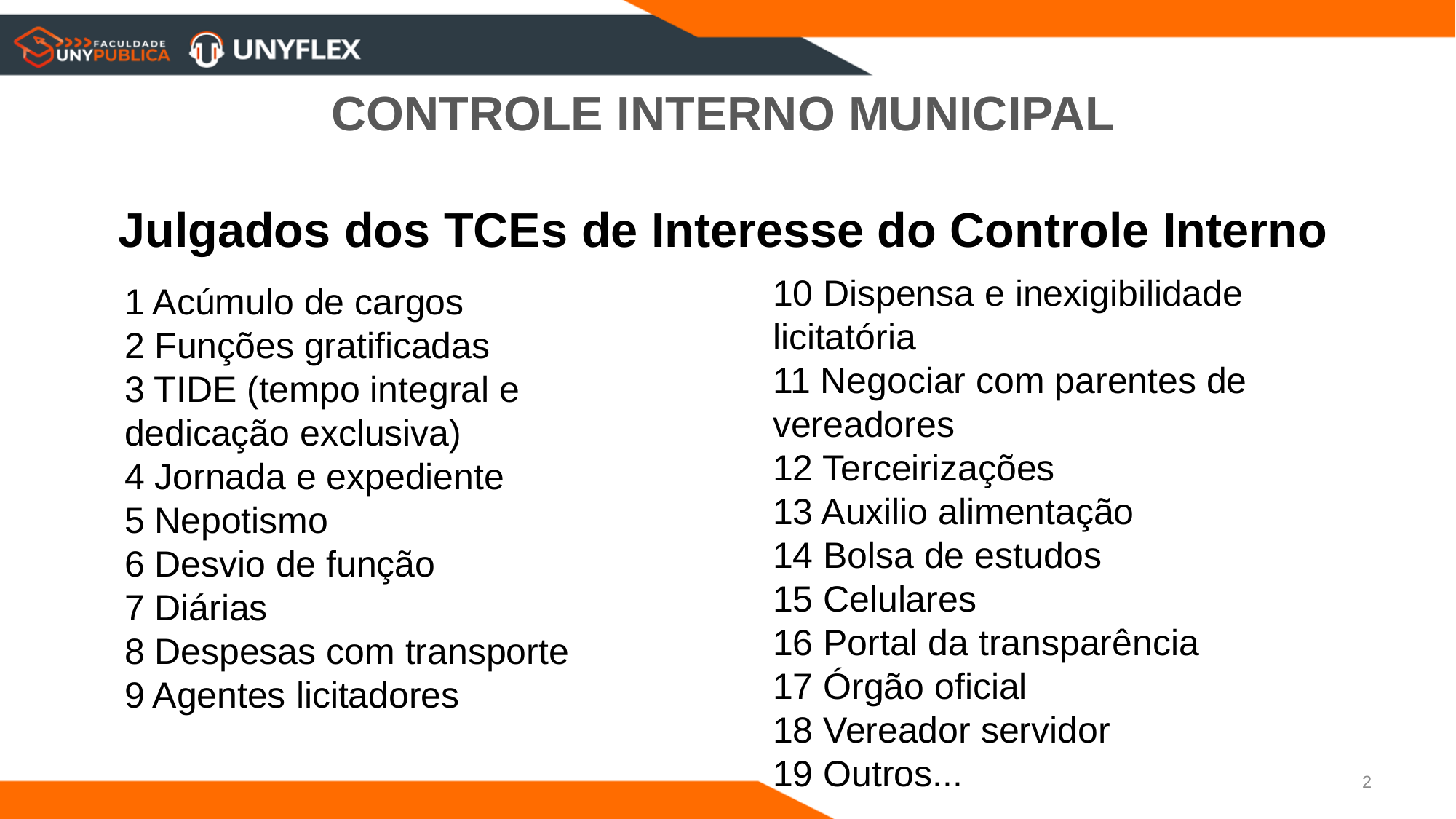

CONTROLE INTERNO MUNICIPAL

Julgados dos TCEs de Interesse do Controle Interno

10 Dispensa e inexigibilidade licitatória
11 Negociar com parentes de vereadores
12 Terceirizações
13 Auxilio alimentação
14 Bolsa de estudos
15 Celulares
16 Portal da transparência
17 Órgão oficial
18 Vereador servidor
19 Outros...
1 Acúmulo de cargos
2 Funções gratificadas
3 TIDE (tempo integral e dedicação exclusiva)
4 Jornada e expediente
5 Nepotismo
6 Desvio de função
7 Diárias
8 Despesas com transporte
9 Agentes licitadores
2